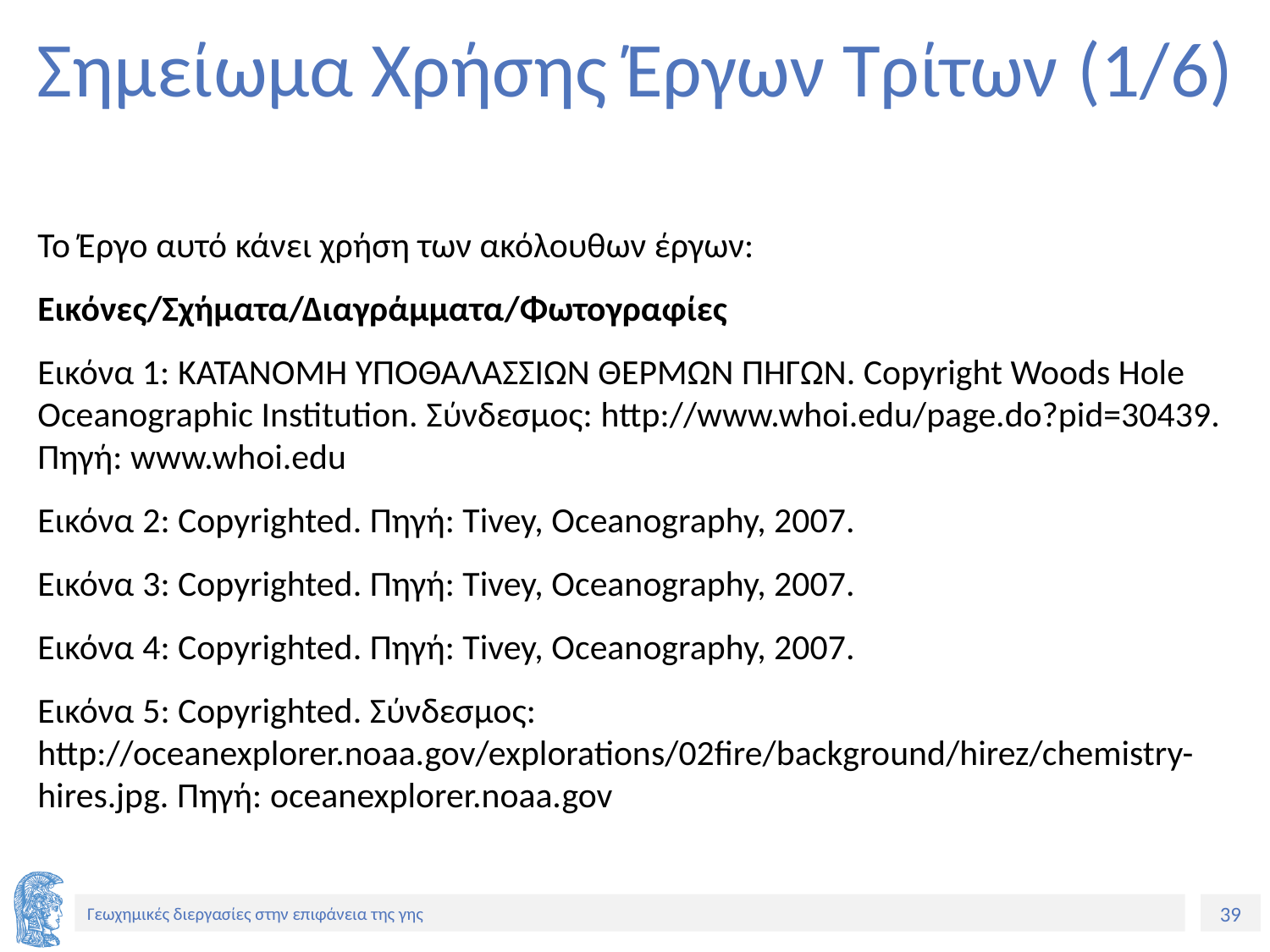

# Σημείωμα Χρήσης Έργων Τρίτων (1/6)
Το Έργο αυτό κάνει χρήση των ακόλουθων έργων:
Εικόνες/Σχήματα/Διαγράμματα/Φωτογραφίες
Εικόνα 1: ΚΑΤΑΝΟΜΗ ΥΠΟΘΑΛΑΣΣΙΩΝ ΘΕΡΜΩΝ ΠΗΓΩΝ. Copyright Woods Hole Oceanographic Institution. Σύνδεσμος: http://www.whoi.edu/page.do?pid=30439. Πηγή: www.whoi.edu
Εικόνα 2: Copyrighted. Πηγή: Tivey, Oceanography, 2007.
Εικόνα 3: Copyrighted. Πηγή: Tivey, Oceanography, 2007.
Εικόνα 4: Copyrighted. Πηγή: Tivey, Oceanography, 2007.
Εικόνα 5: Copyrighted. Σύνδεσμος: http://oceanexplorer.noaa.gov/explorations/02fire/background/hirez/chemistry-hires.jpg. Πηγή: oceanexplorer.noaa.gov